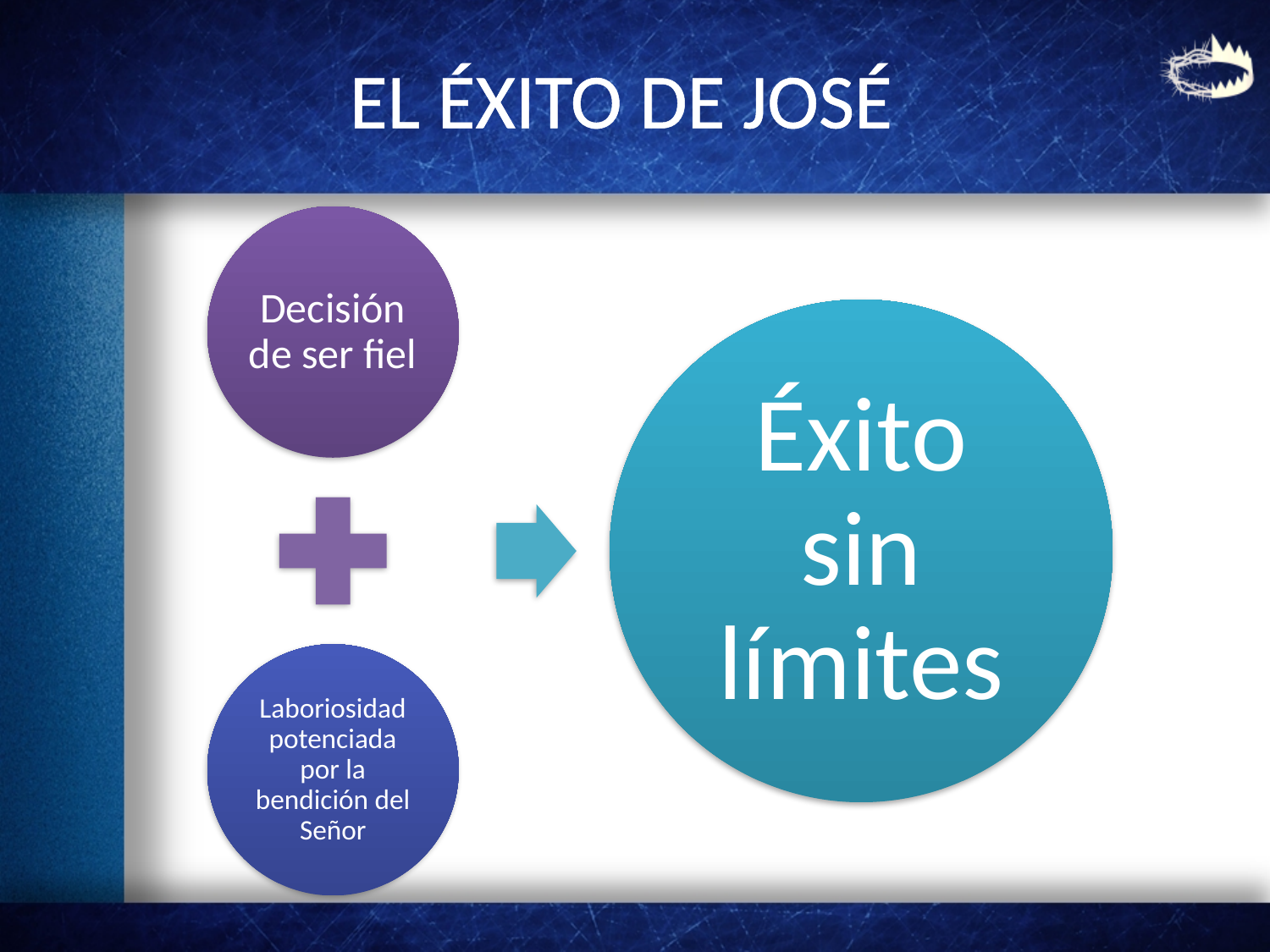

# EL ÉXITO DE JOSÉ
Decisión de ser fiel

Laboriosidad potenciada por la bendición del Señor

Éxito sin límites